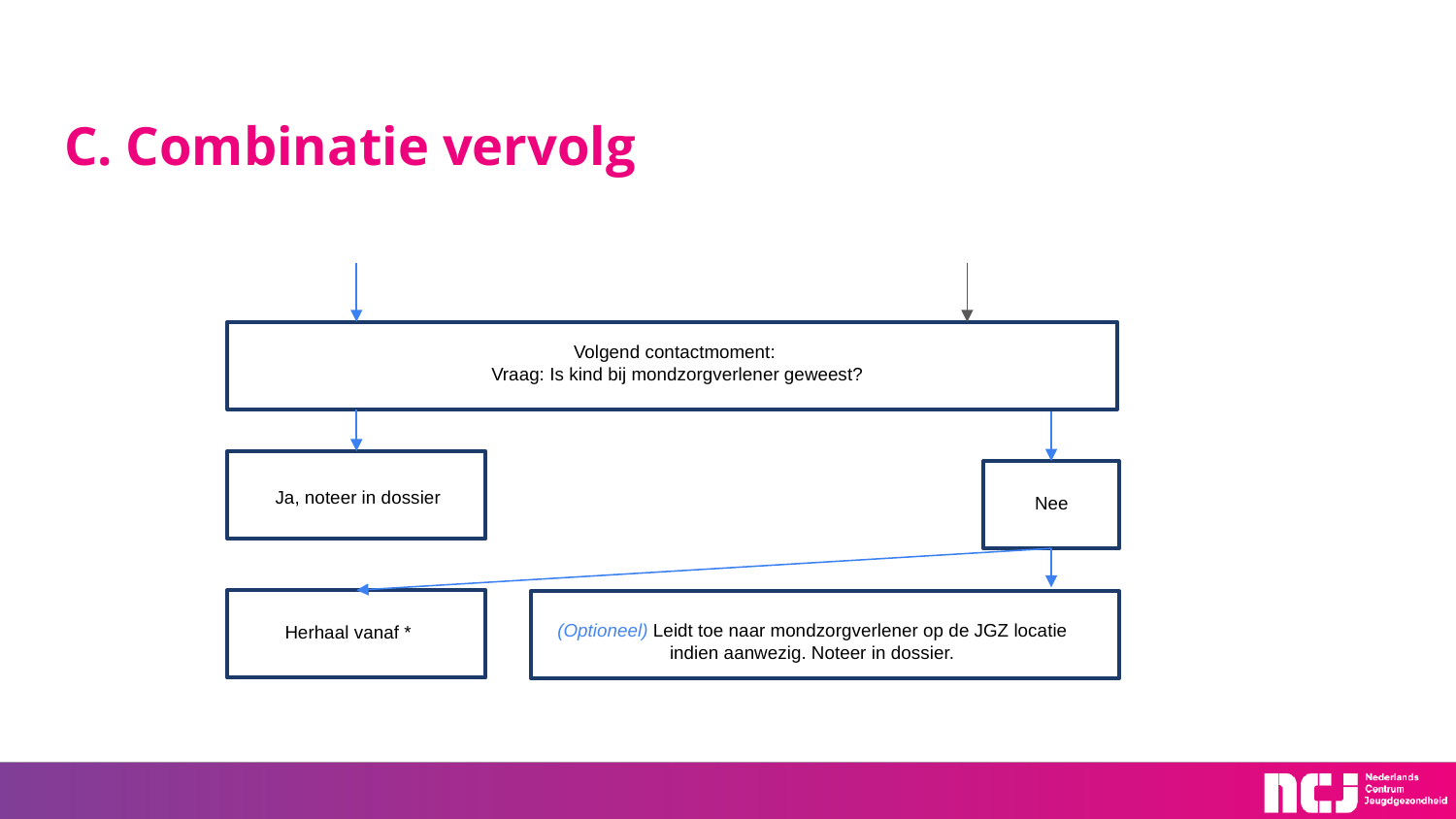

# C. Combinatie vervolg

Volgend contactmoment:
Vraag: Is kind bij mondzorgverlener geweest?

Ja, noteer in dossier
Nee

(Optioneel) Leidt toe naar mondzorgverlener op de JGZ locatie indien aanwezig. Noteer in dossier.
Herhaal vanaf *